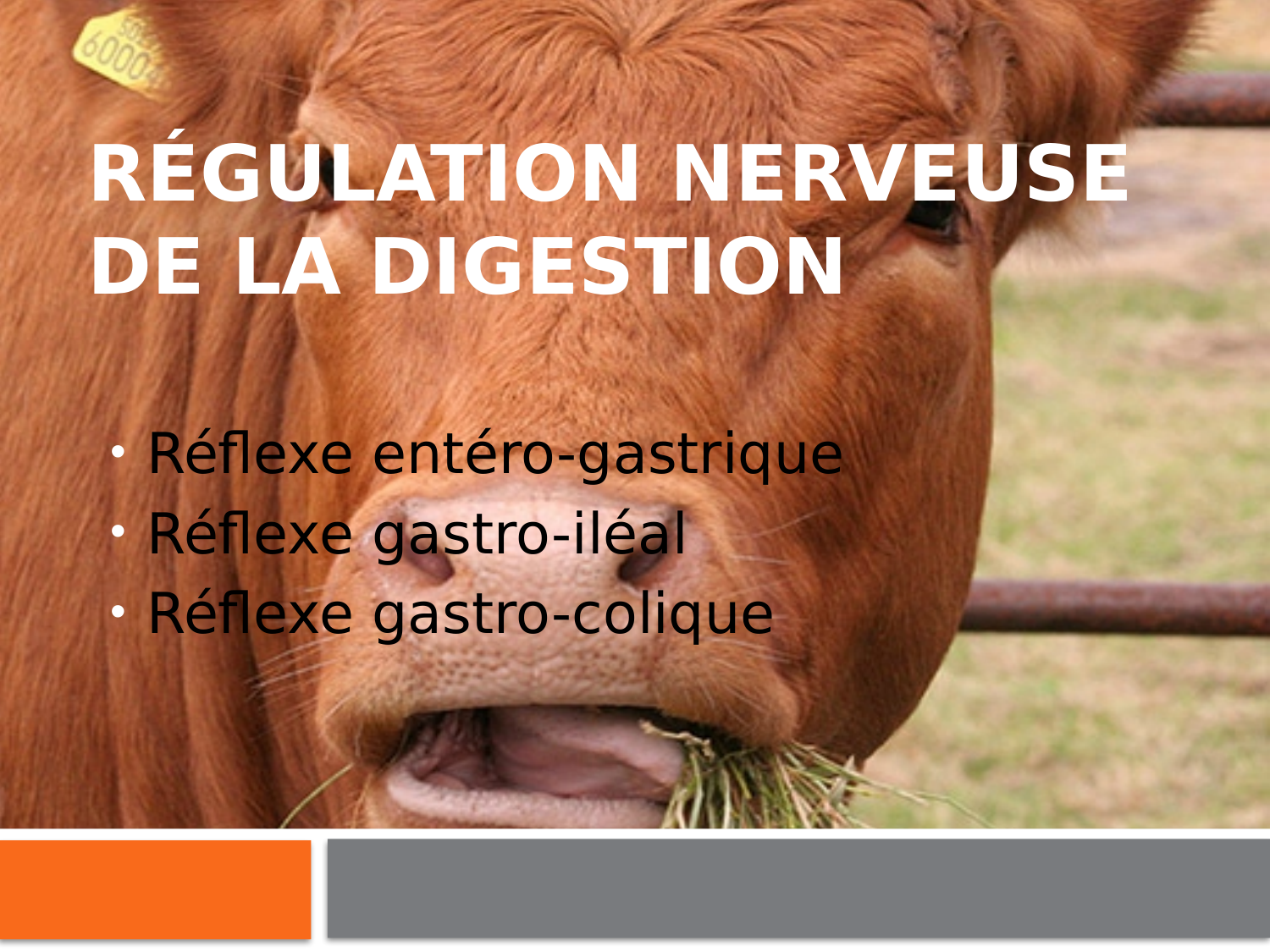

# Régulation nerveuse de la digestion
Réflexe entéro-gastrique
Réflexe gastro-iléal
Réflexe gastro-colique